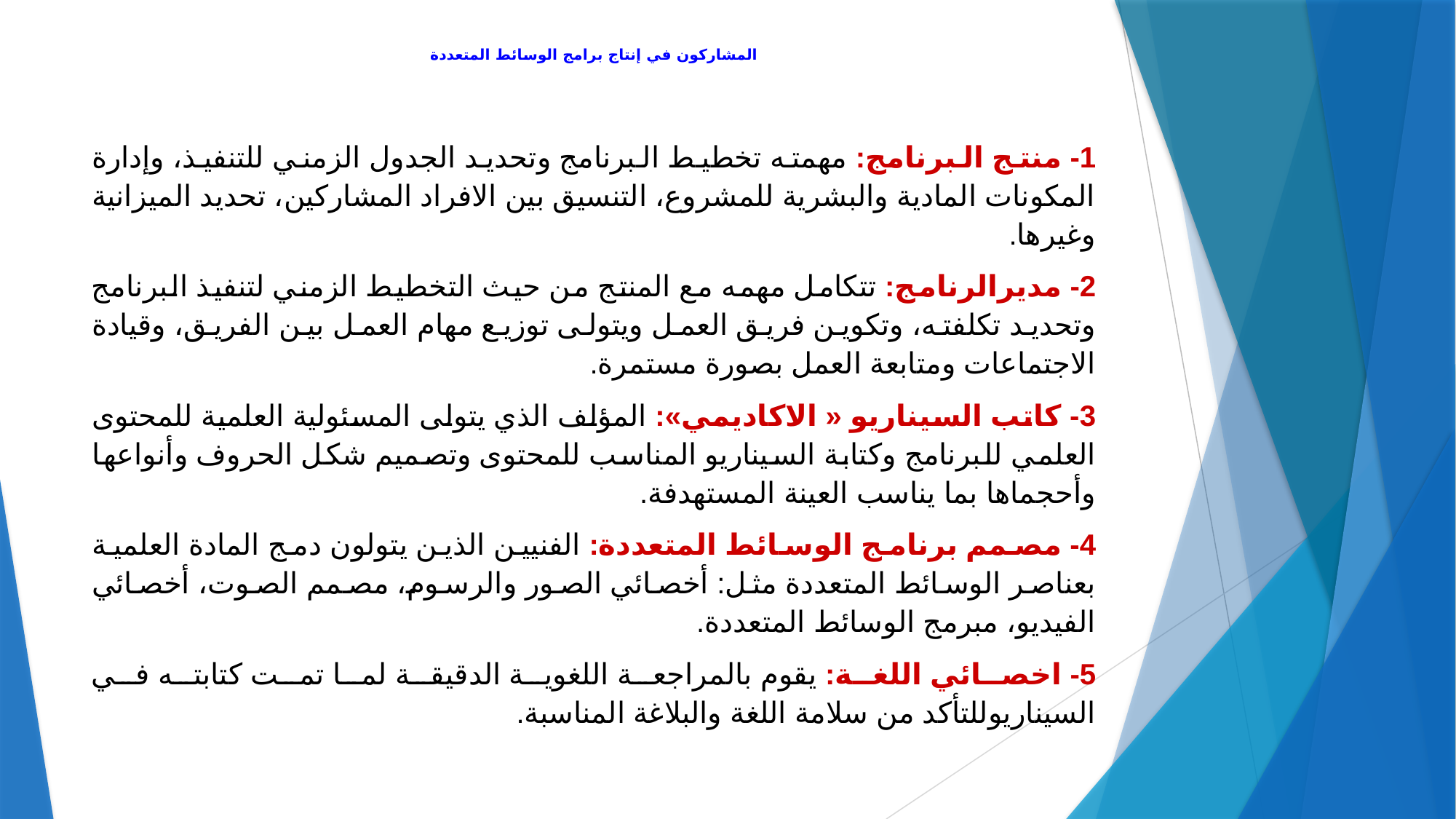

# المشاركون في إنتاج برامج الوسائط المتعددة
1- منتج البرنامج: مهمته تخطيط البرنامج وتحديد الجدول الزمني للتنفيذ، وإدارة المكونات المادية والبشرية للمشروع، التنسيق بين الافراد المشاركين، تحديد الميزانية وغيرها.
2- مديرالرنامج: تتكامل مهمه مع المنتج من حيث التخطيط الزمني لتنفيذ البرنامج وتحديد تكلفته، وتكوين فريق العمل ويتولى توزيع مهام العمل بين الفريق، وقيادة الاجتماعات ومتابعة العمل بصورة مستمرة.
3- كاتب السيناريو « الاكاديمي»: المؤلف الذي يتولى المسئولية العلمية للمحتوى العلمي للبرنامج وكتابة السيناريو المناسب للمحتوى وتصميم شكل الحروف وأنواعها وأحجماها بما يناسب العينة المستهدفة.
4- مصمم برنامج الوسائط المتعددة: الفنيين الذين يتولون دمج المادة العلمية بعناصر الوسائط المتعددة مثل: أخصائي الصور والرسوم، مصمم الصوت، أخصائي الفيديو، مبرمج الوسائط المتعددة.
5- اخصائي اللغة: يقوم بالمراجعة اللغوية الدقيقة لما تمت كتابته في السيناريوللتأكد من سلامة اللغة والبلاغة المناسبة.